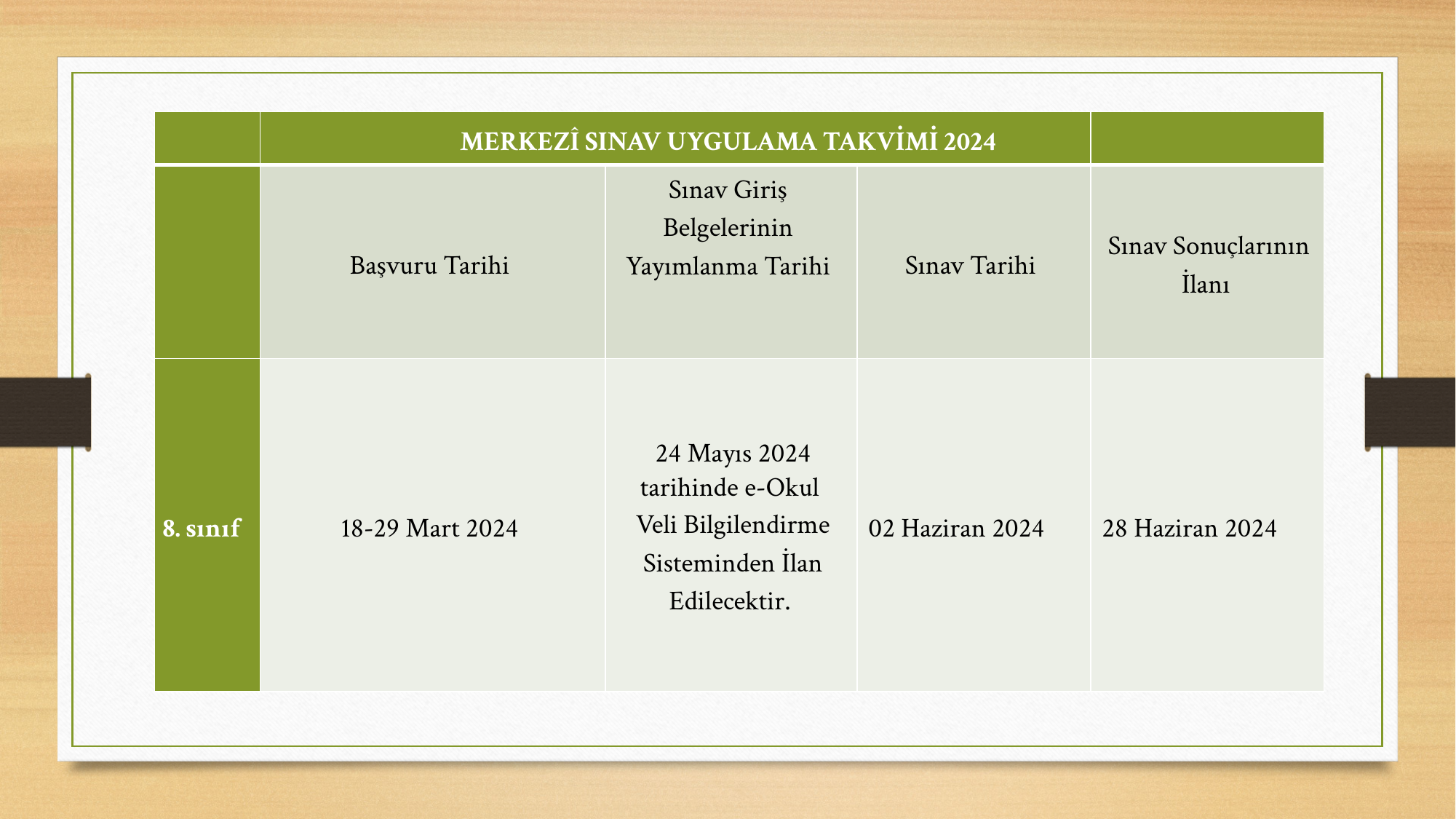

|  | MERKEZÎ SINAV UYGULAMA TAKVİMİ 2024 |  |  |  |
| --- | --- | --- | --- | --- |
|  | Başvuru Tarihi | Sınav Giriş Belgelerinin Yayımlanma Tarihi | Sınav Tarihi | Sınav Sonuçlarının İlanı |
| 8. sınıf | 18-29 Mart 2024 | 24 Mayıs 2024 tarihinde e-Okul Veli Bilgilendirme Sisteminden İlan Edilecektir. | 02 Haziran 2024 | 28 Haziran 2024 |